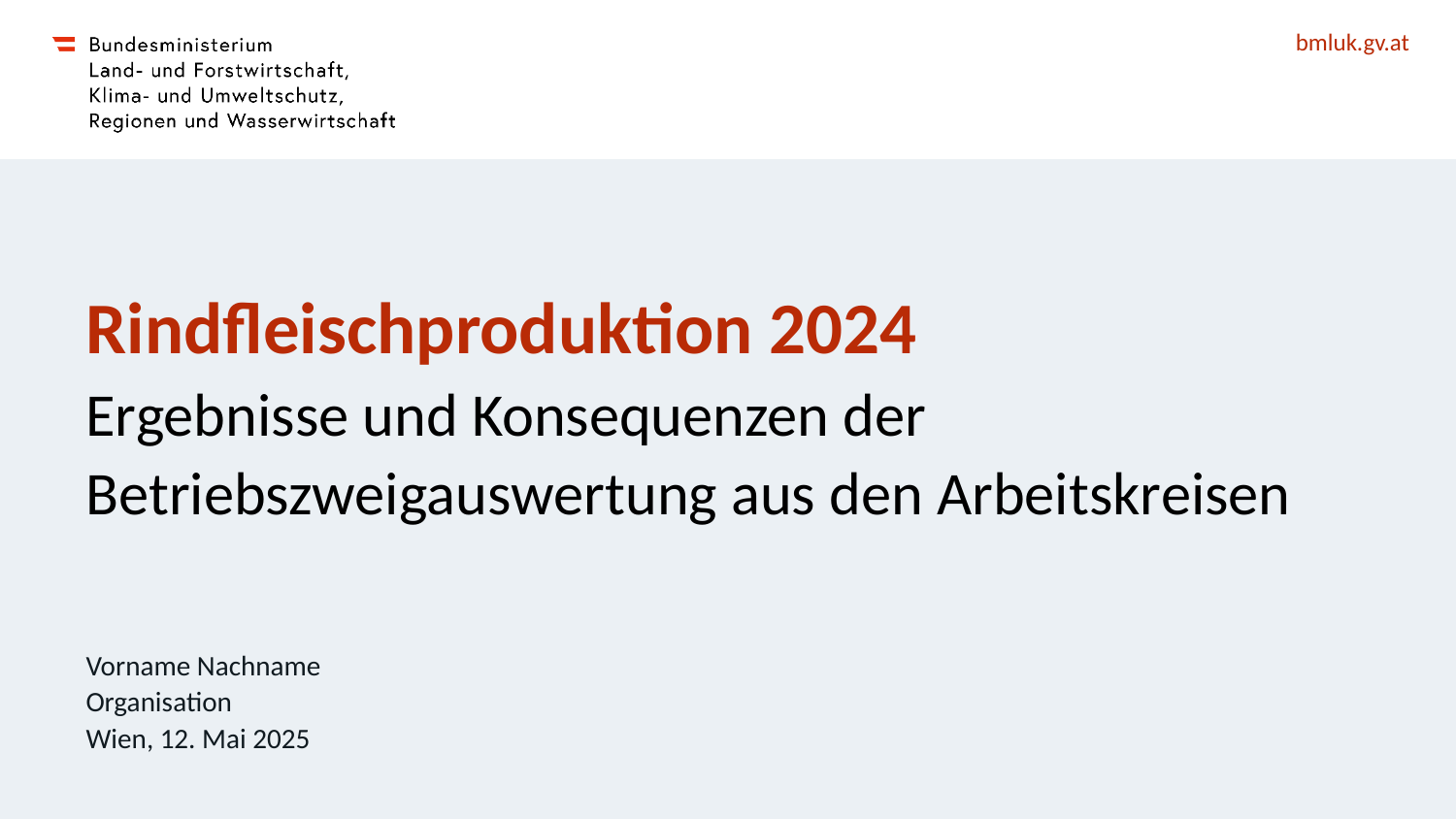

# Rindfleischproduktion 2024
Ergebnisse und Konsequenzen der
Betriebszweigauswertung aus den Arbeitskreisen
Vorname Nachname
Organisation
Wien, 12. Mai 2025